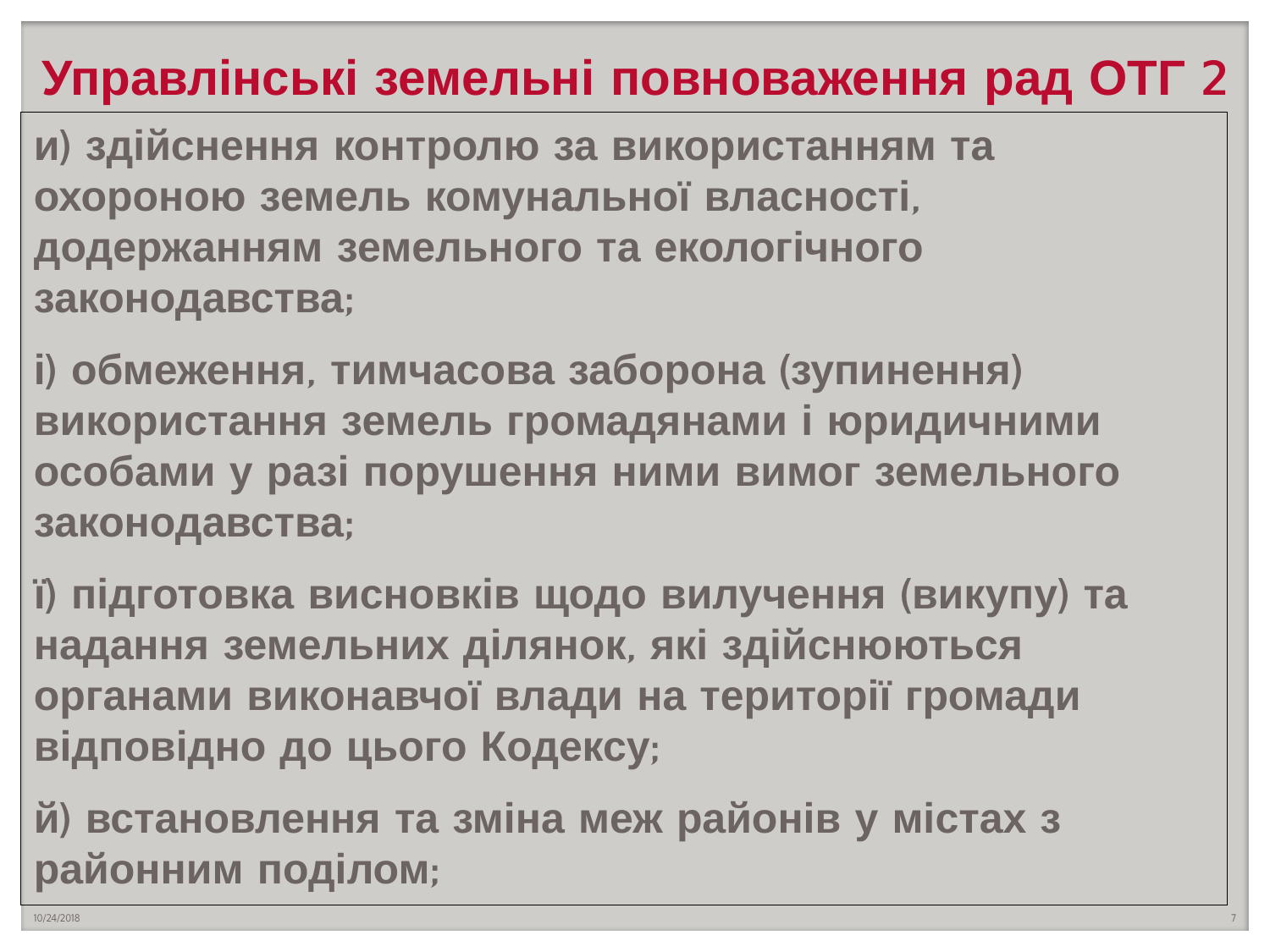

# Управлінські земельні повноваження рад ОТГ 2
и) здійснення контролю за використанням та охороною земель комунальної власності, додержанням земельного та екологічного законодавства;
і) обмеження, тимчасова заборона (зупинення) використання земель громадянами і юридичними особами у разі порушення ними вимог земельного законодавства;
ї) підготовка висновків щодо вилучення (викупу) та надання земельних ділянок, які здійснюються органами виконавчої влади на території громади відповідно до цього Кодексу;
й) встановлення та зміна меж районів у містах з районним поділом;

10/24/2018
7